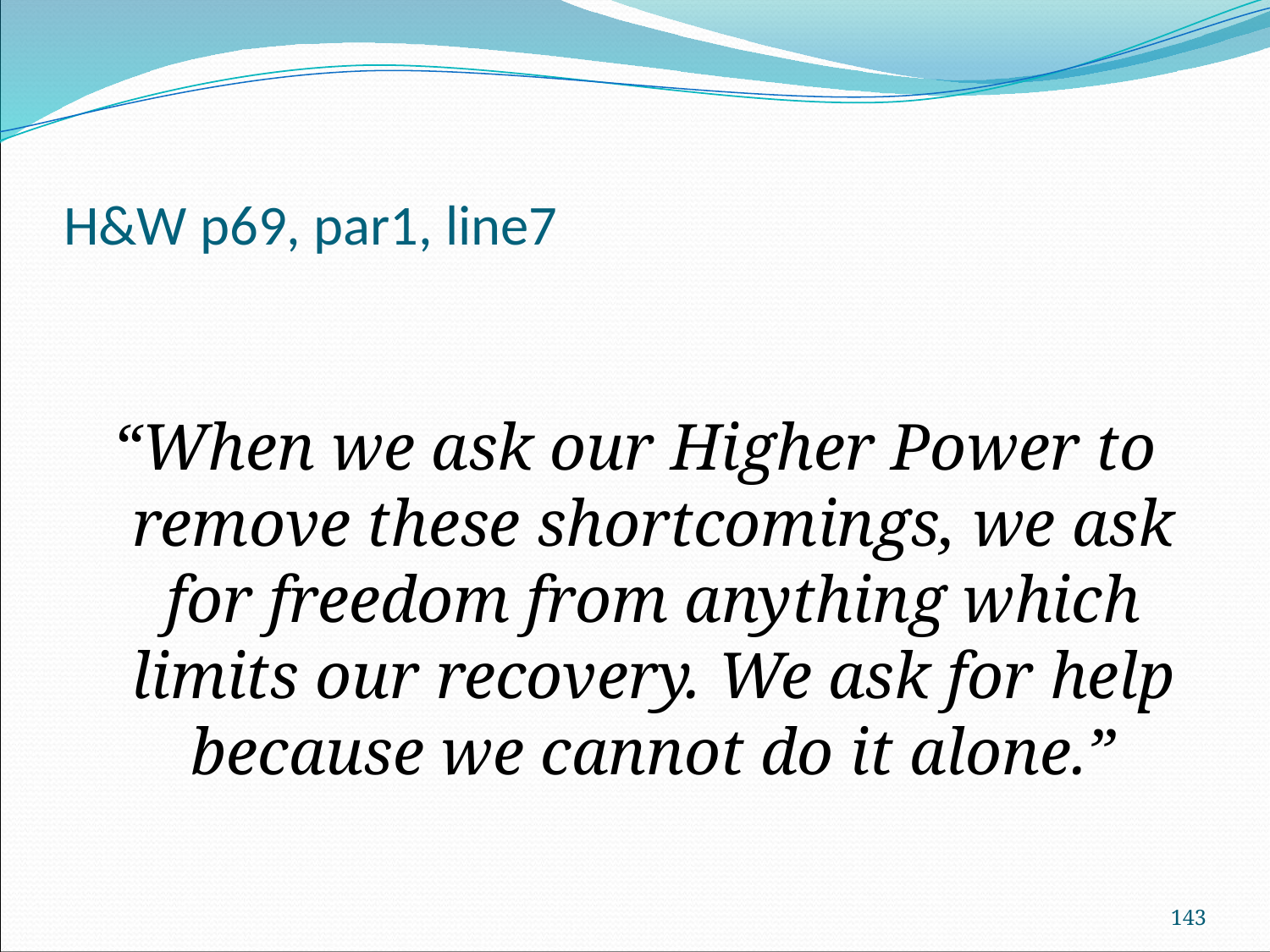

# H&W p69, par1, line7

“When we ask our Higher Power to remove these shortcomings, we ask for freedom from anything which limits our recovery. We ask for help because we cannot do it alone.”
143